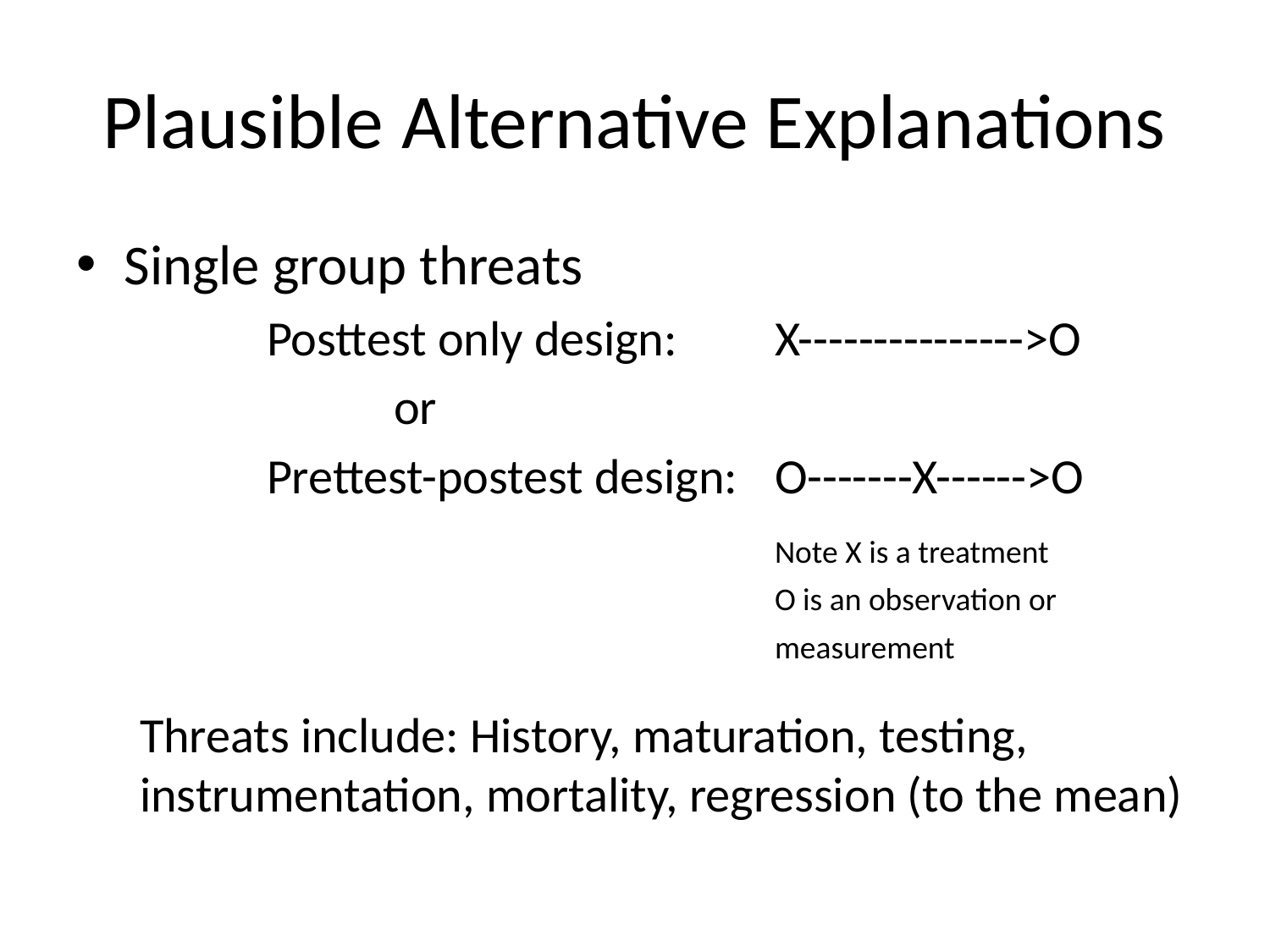

# Plausible Alternative Explanations
Single group threats
	Posttest only design:	X--------------->O
		or
	Prettest-postest design:	O-------X------>O
					Note X is a treatment
					O is an observation or
					measurement
Threats include: History, maturation, testing, instrumentation, mortality, regression (to the mean)